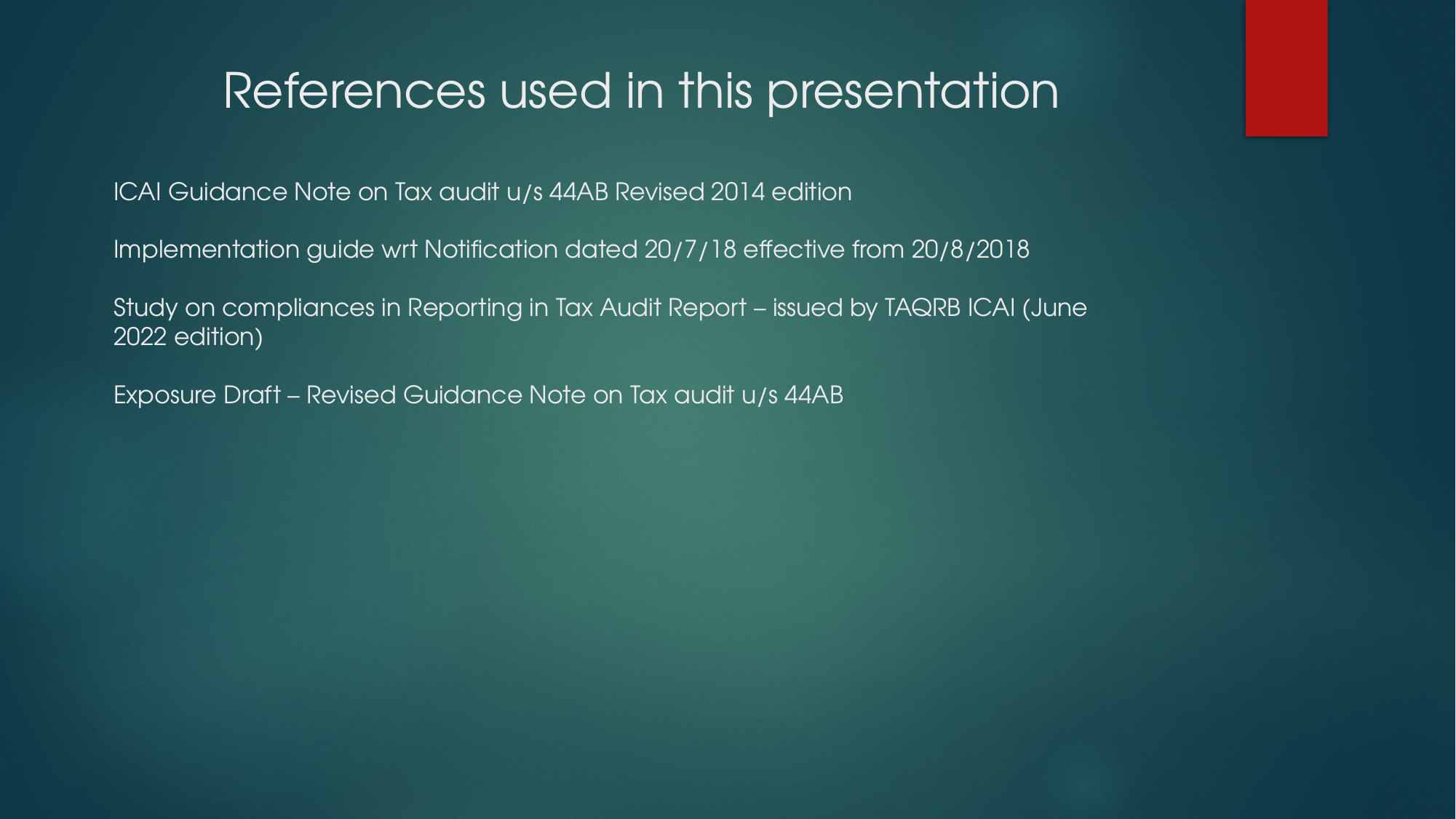

References used in this presentation
ICAI Guidance Note on Tax audit u/s 44AB Revised 2014 edition
Implementation guide wrt Notification dated 20/7/18 effective from 20/8/2018
Study on compliances in Reporting in Tax Audit Report – issued by TAQRB ICAI (June 2022 edition)
Exposure Draft – Revised Guidance Note on Tax audit u/s 44AB